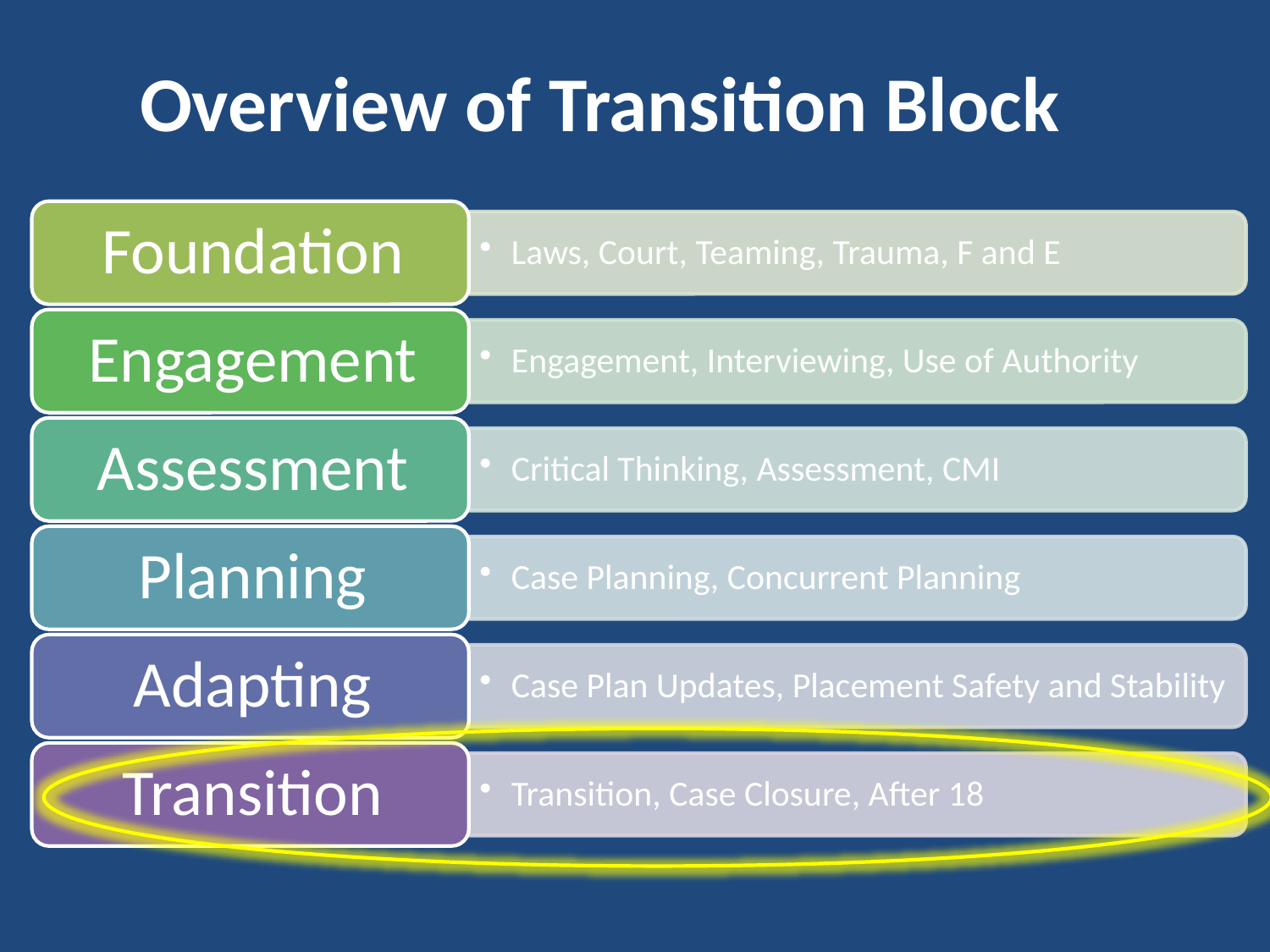

# Overview of Transition Block
Laws, Court, Teaming, Trauma, F and E
Foundation
Engagement, Interviewing, Use of Authority
Engagement
Critical Thinking, Assessment, CMI
Assessment
Case Planning, Concurrent Planning
Planning
Case Plan Updates, Placement Safety and Stability
Adapting
Transition, Case Closure, After 18
Transition